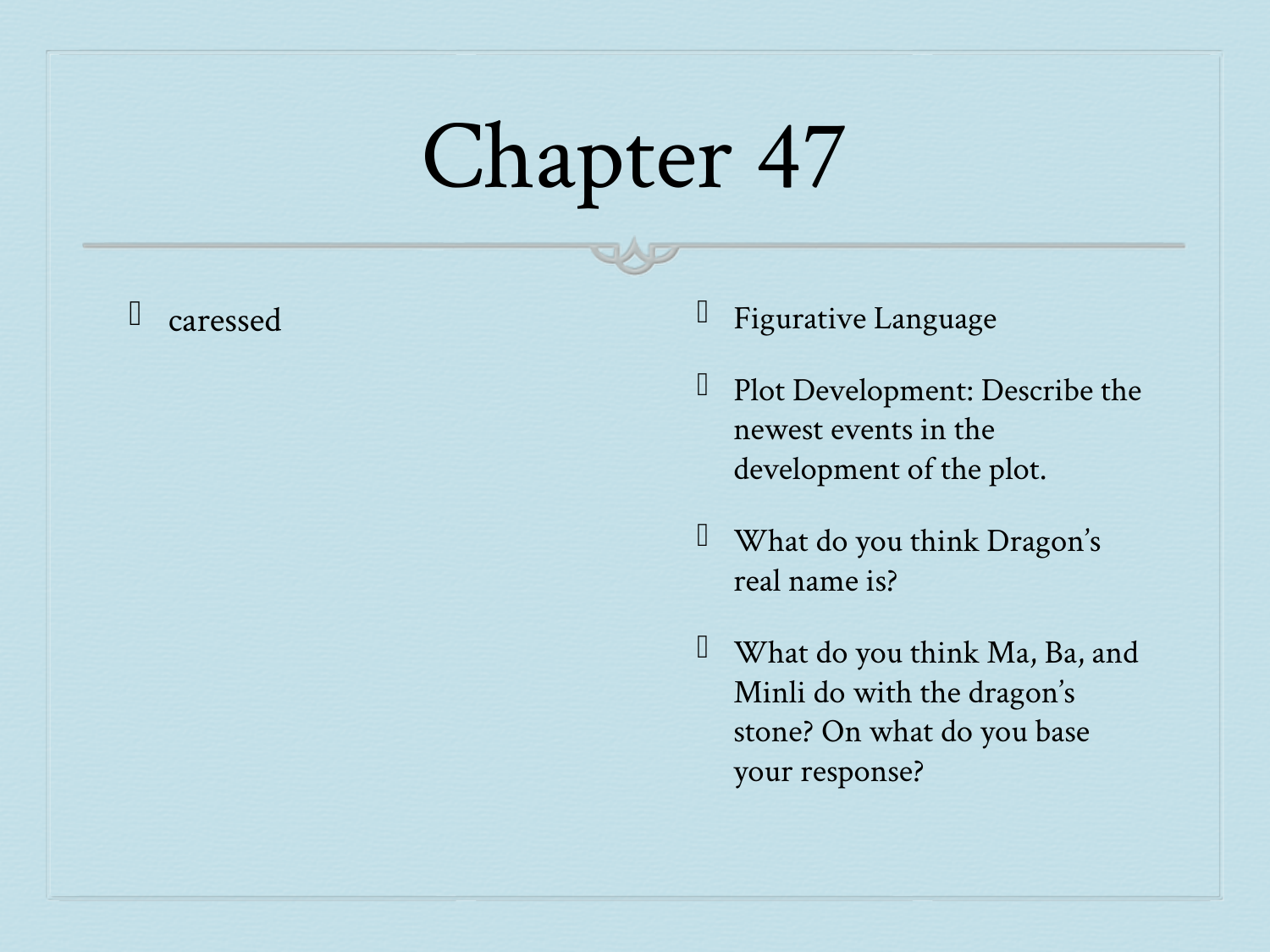

# Chapter 47
caressed
Figurative Language
Plot Development: Describe the newest events in the development of the plot.
What do you think Dragon’s real name is?
What do you think Ma, Ba, and Minli do with the dragon’s stone? On what do you base your response?